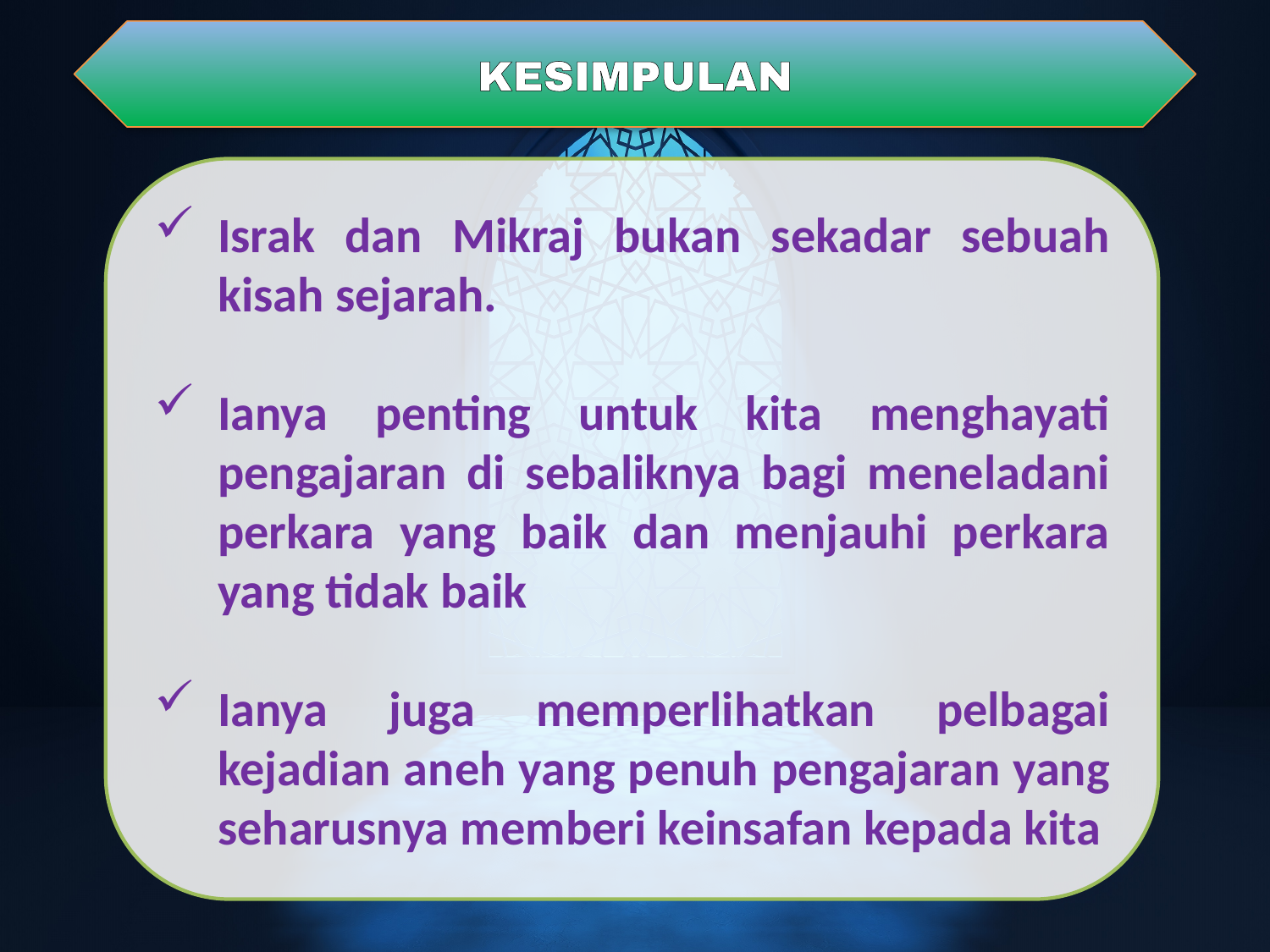

KESIMPULAN
Israk dan Mikraj bukan sekadar sebuah kisah sejarah.

Ianya penting untuk kita menghayati pengajaran di sebaliknya bagi meneladani perkara yang baik dan menjauhi perkara yang tidak baik

Ianya juga memperlihatkan pelbagai kejadian aneh yang penuh pengajaran yang seharusnya memberi keinsafan kepada kita